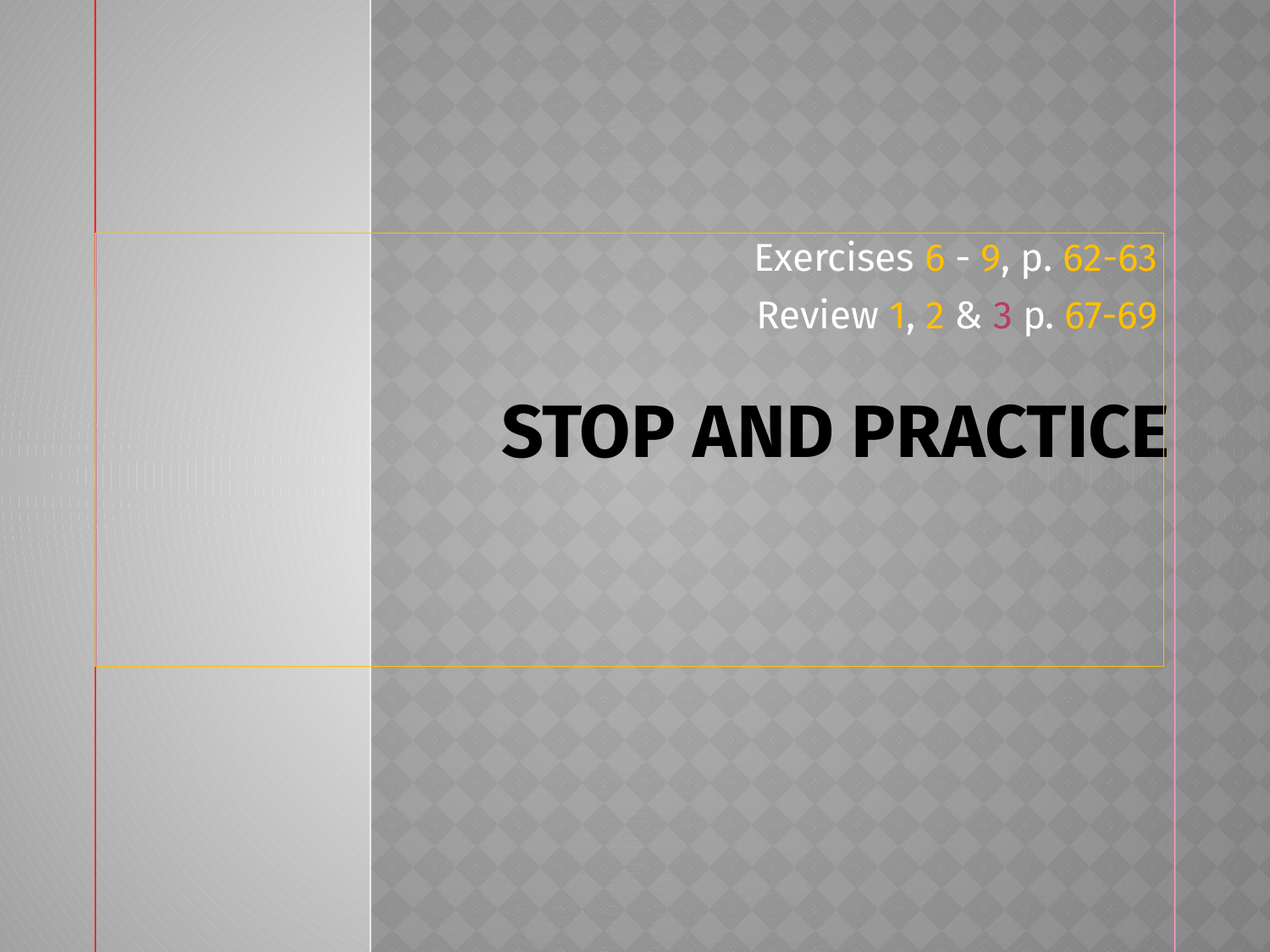

# Stop and Practice
Exercises 6 - 9, p. 62-63
Review 1, 2 & 3 p. 67-69